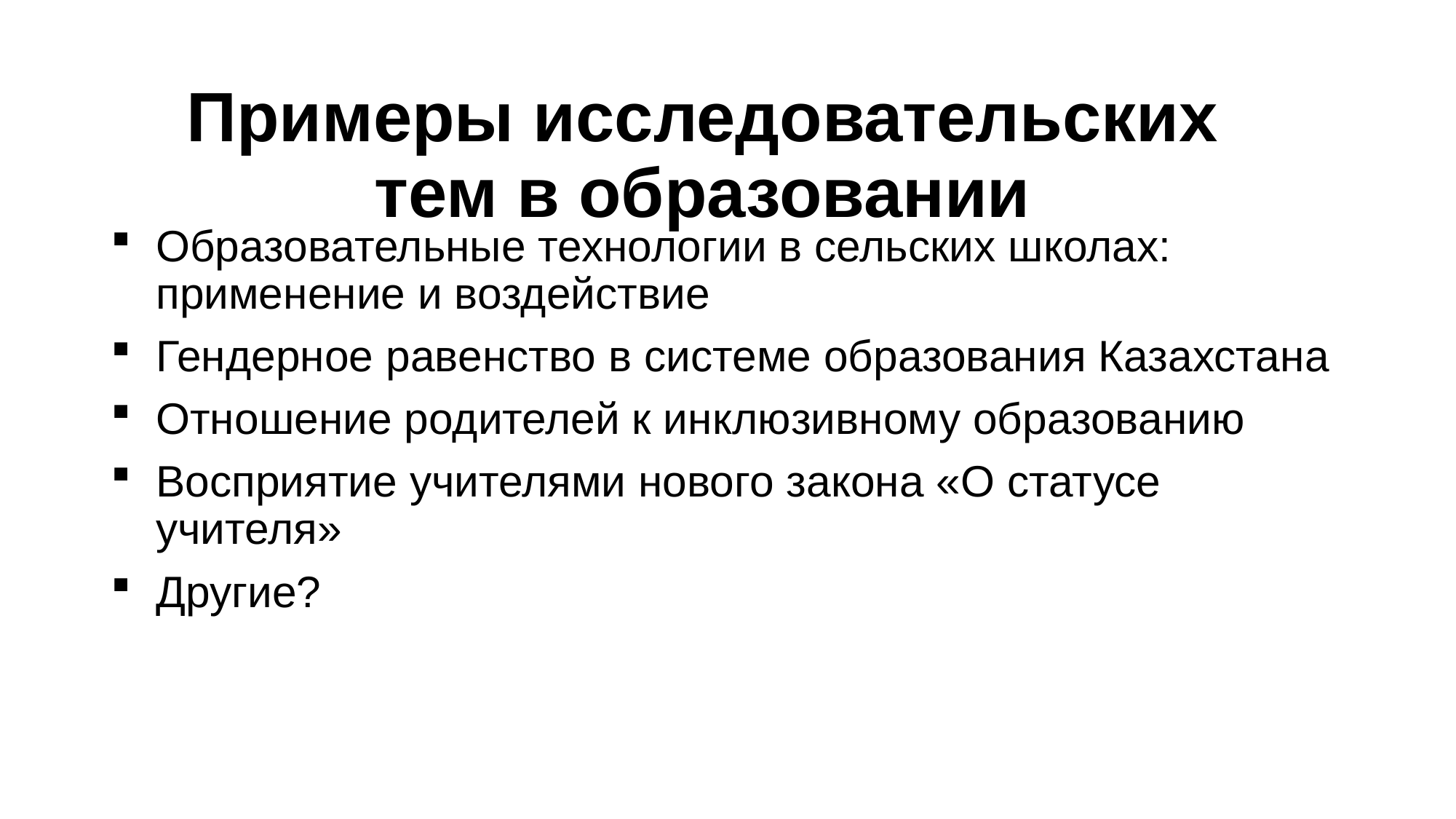

# Примеры исследовательских тем в образовании
Образовательные технологии в сельских школах: применение и воздействие
Гендерное равенство в системе образования Казахстана
Отношение родителей к инклюзивному образованию
Восприятие учителями нового закона «О статусе учителя»
Другие?